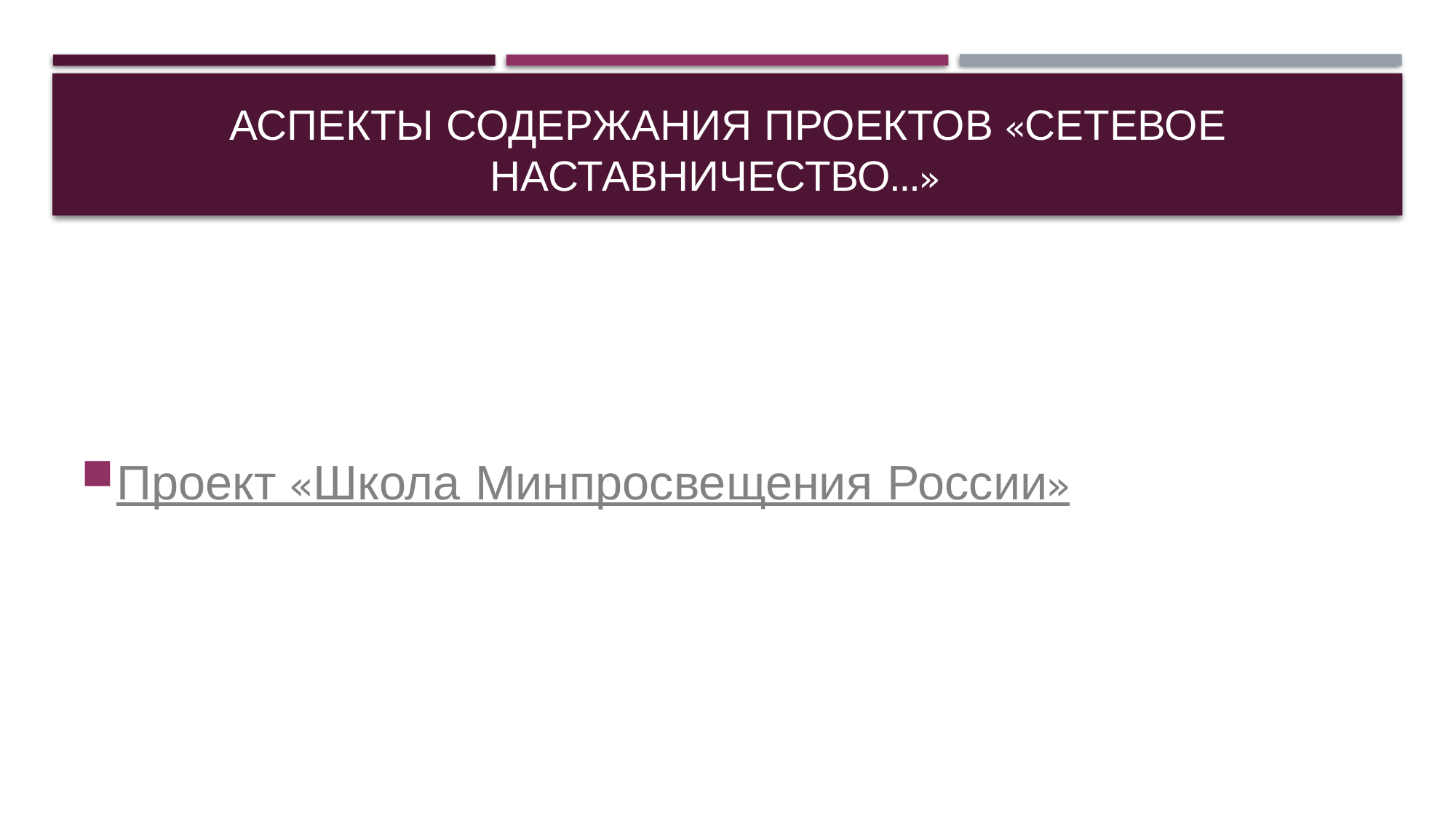

# Аспекты содержания проектов «Сетевое наставничество…»
Проект «Школа Минпросвещения России»